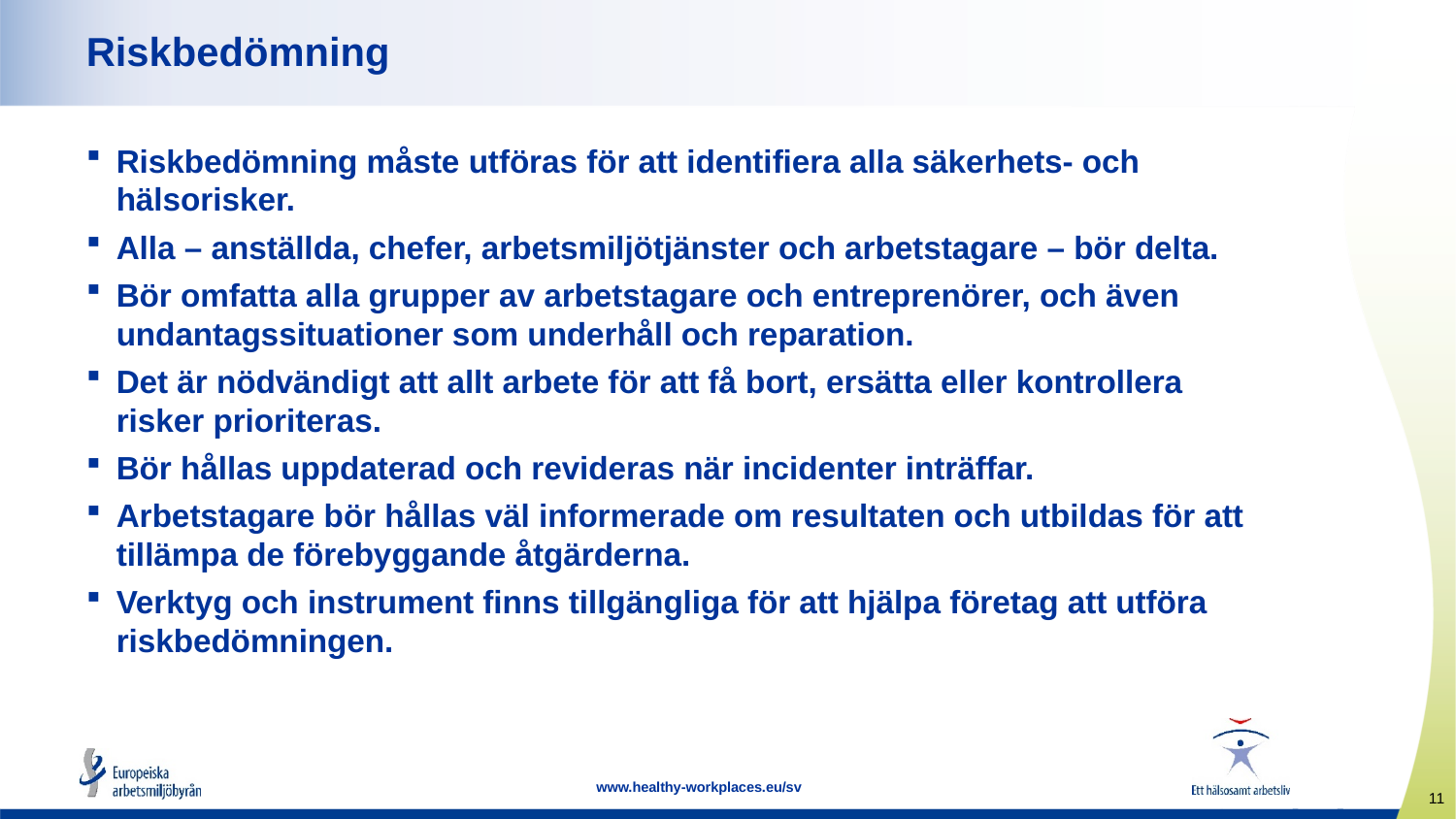

# Riskbedömning
Riskbedömning måste utföras för att identifiera alla säkerhets- och hälsorisker.
Alla – anställda, chefer, arbetsmiljötjänster och arbetstagare – bör delta.
Bör omfatta alla grupper av arbetstagare och entreprenörer, och även undantagssituationer som underhåll och reparation.
Det är nödvändigt att allt arbete för att få bort, ersätta eller kontrollera risker prioriteras.
Bör hållas uppdaterad och revideras när incidenter inträffar.
Arbetstagare bör hållas väl informerade om resultaten och utbildas för att tillämpa de förebyggande åtgärderna.
Verktyg och instrument finns tillgängliga för att hjälpa företag att utföra riskbedömningen.